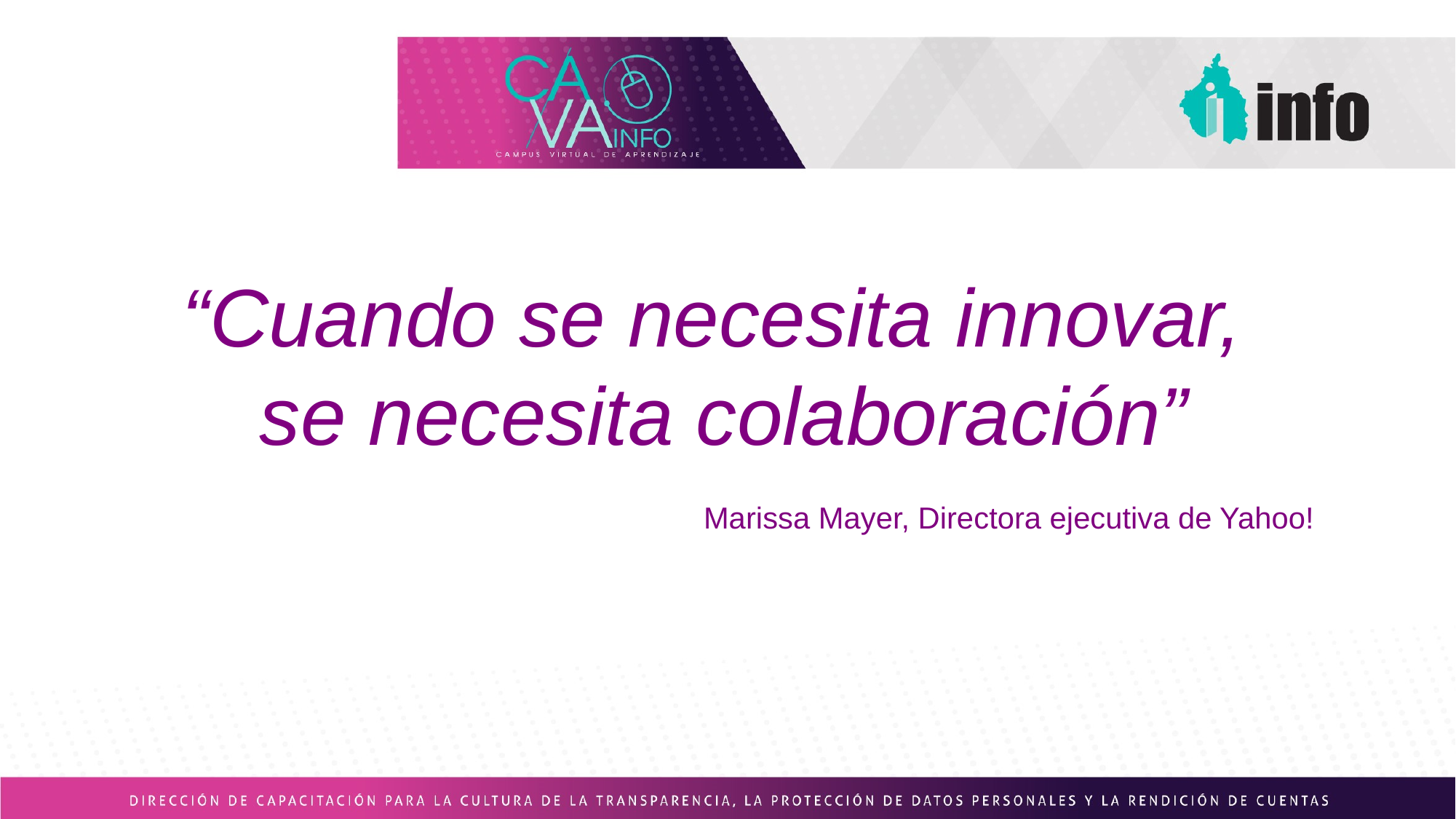

“Cuando se necesita innovar,
se necesita colaboración”
Marissa Mayer, Directora ejecutiva de Yahoo!